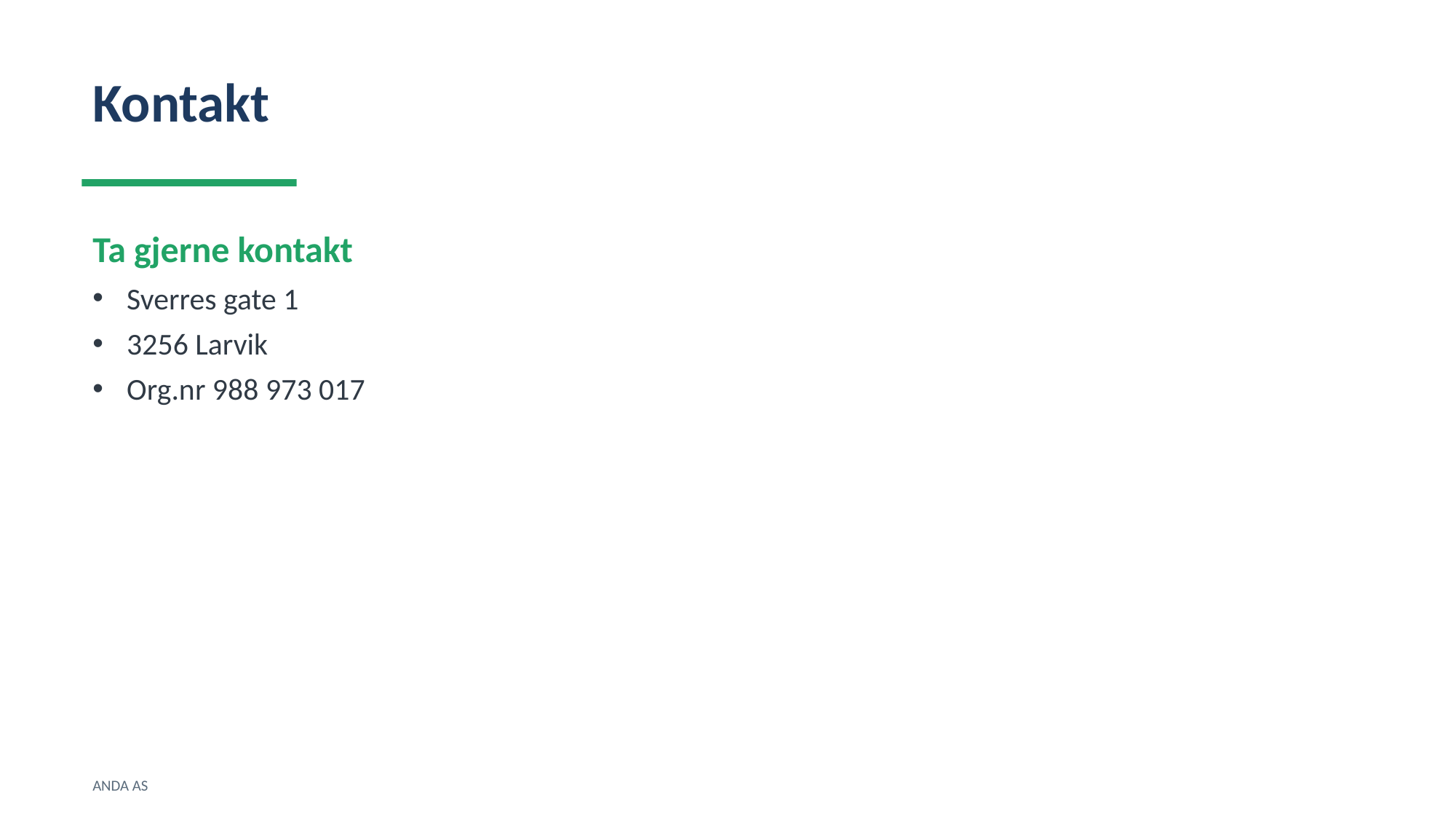

Kontakt

Ta gjerne kontakt
Sverres gate 1
3256 Larvik
Org.nr 988 973 017
ANDA AS